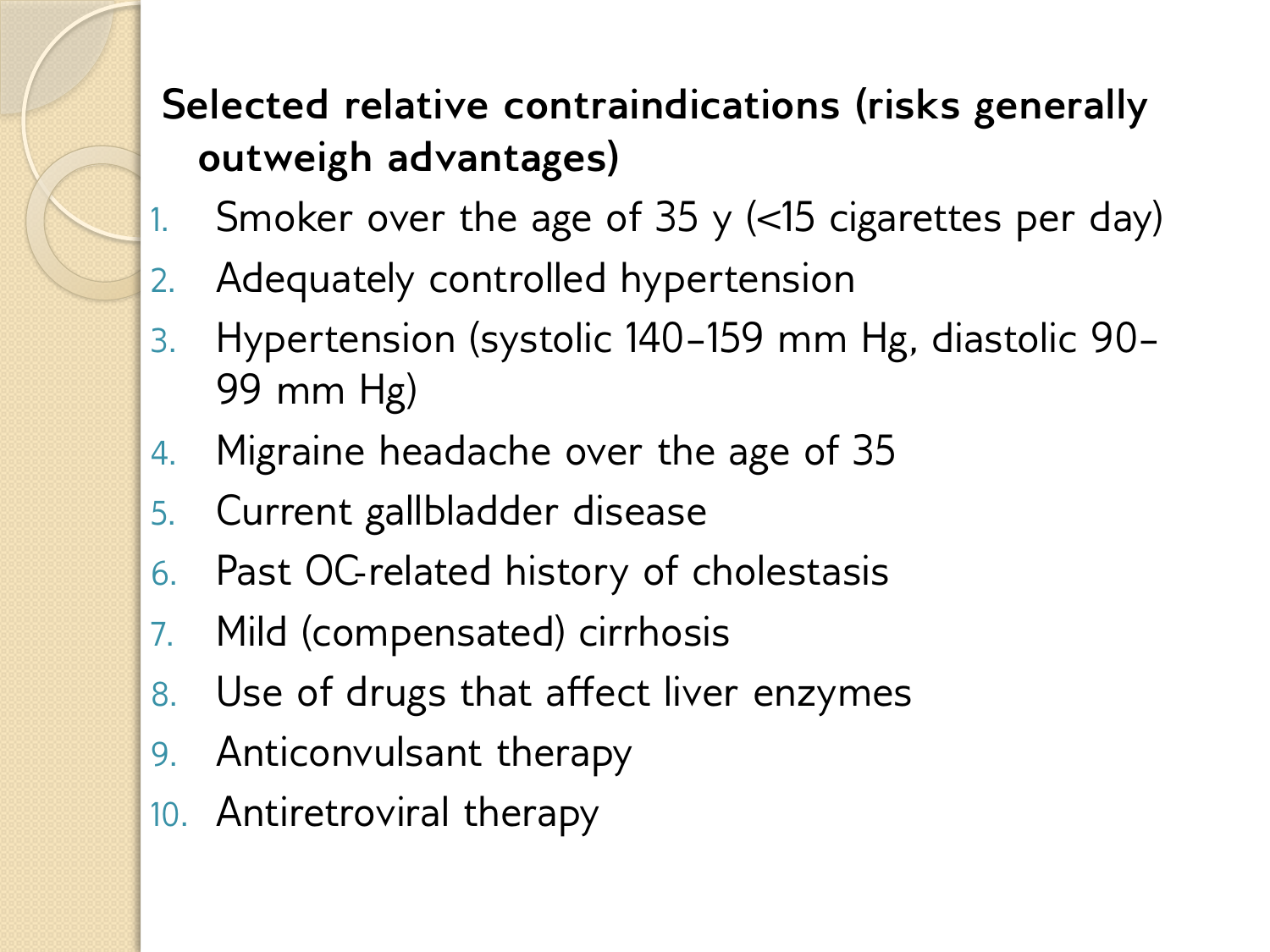

Selected relative contraindications (risks generally outweigh advantages)
Smoker over the age of 35 y (<15 cigarettes per day)
Adequately controlled hypertension
Hypertension (systolic 140–159 mm Hg, diastolic 90–99 mm Hg)
Migraine headache over the age of 35
Current gallbladder disease
Past OC-related history of cholestasis
Mild (compensated) cirrhosis
Use of drugs that affect liver enzymes
Anticonvulsant therapy
Antiretroviral therapy